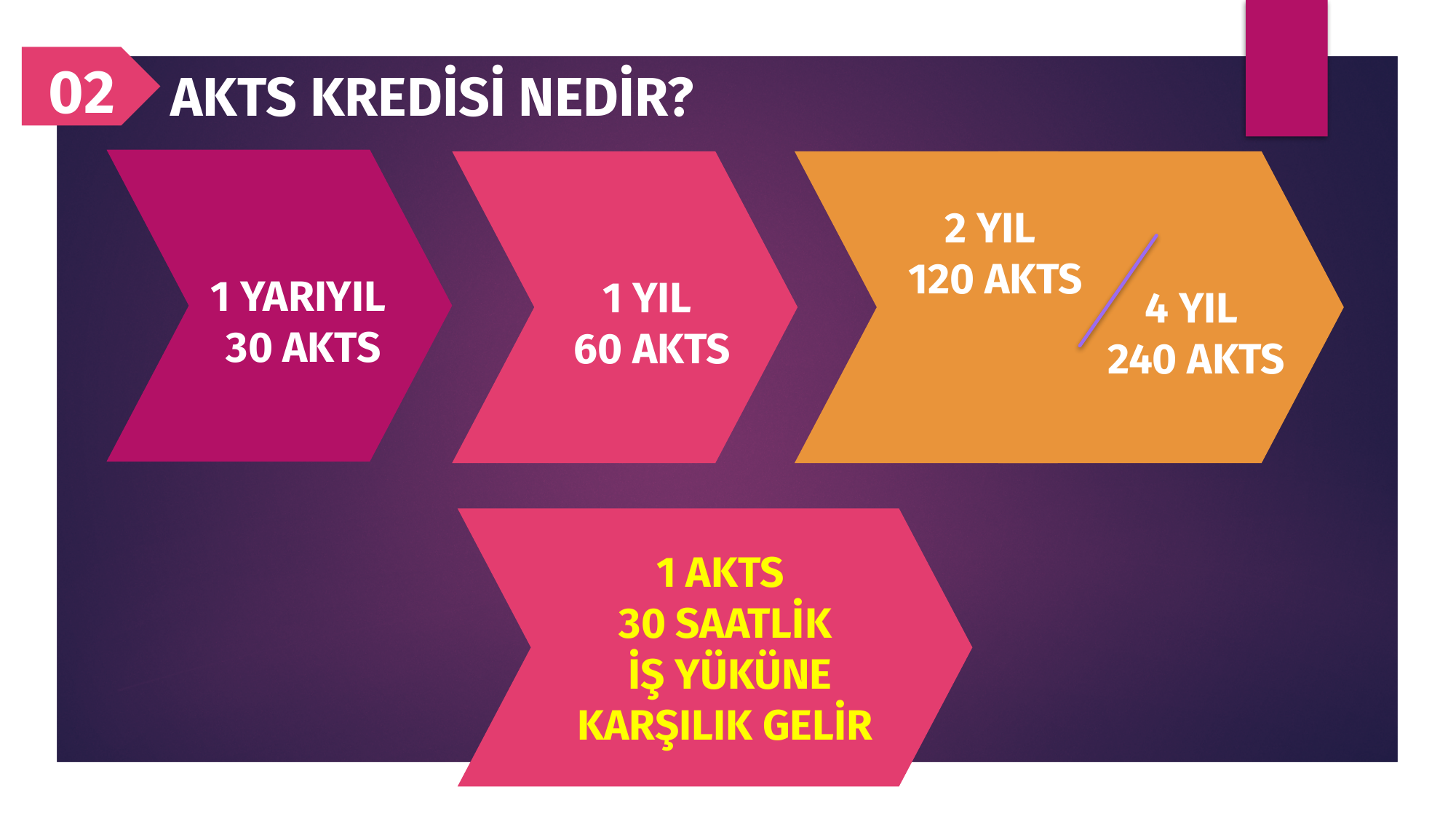

02
AKTS KREDİSİ NEDİR?

2 YIL
120 AKTS
1 YARIYIL
30 AKTS
1 YIL
60 AKTS
4 YIL
240 AKTS

1 AKTS
30 SAATLİK
 İŞ YÜKÜNE KARŞILIK GELİR